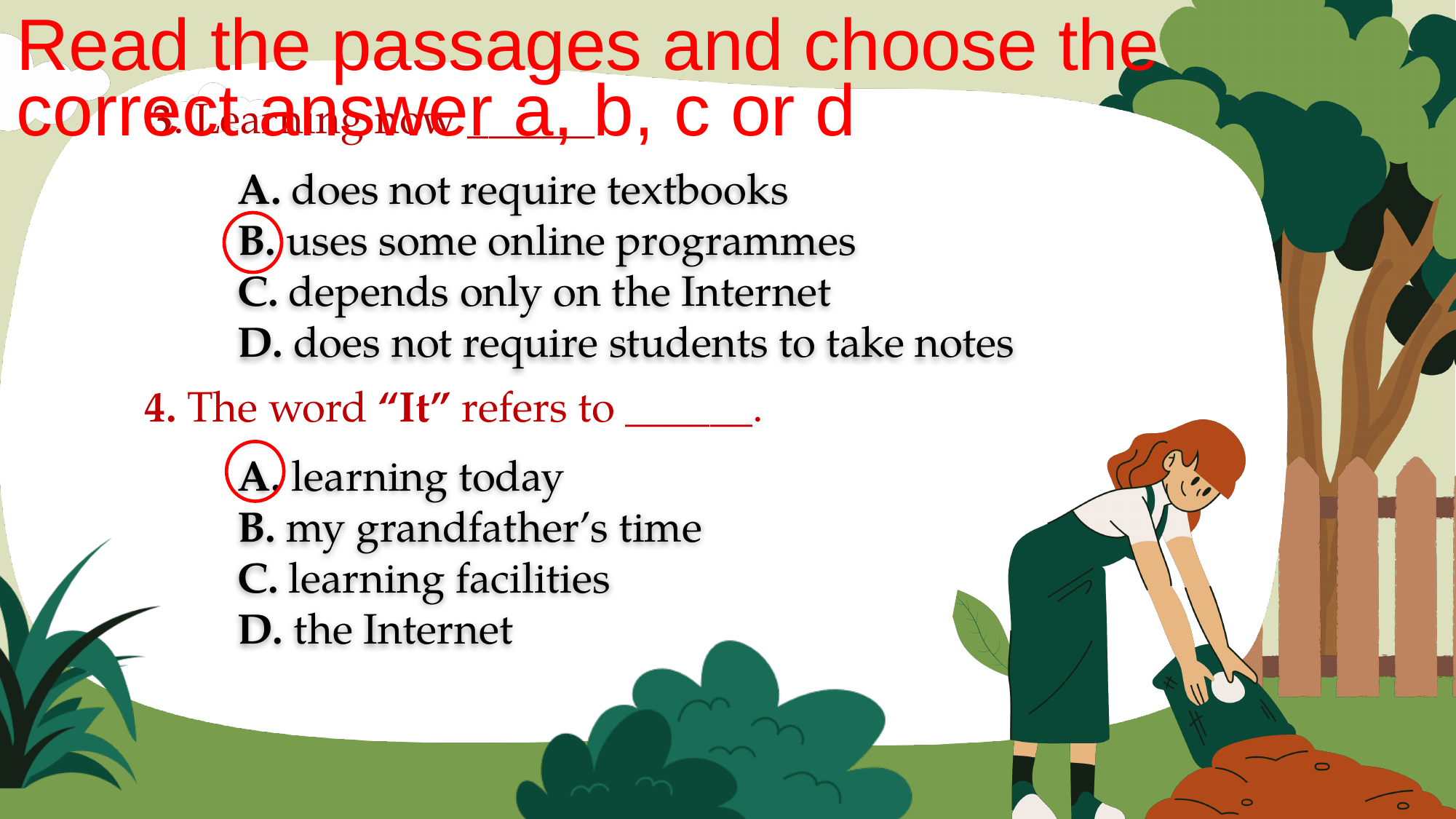

Read the passages and choose the correct answer a, b, c or d

3. Learning now ______.
A. does not require textbooks
B. uses some online programmes
C. depends only on the Internet
D. does not require students to take notes

4. The word “It” refers to ______.

A. learning today
B. my grandfather’s time
C. learning facilities
D. the Internet